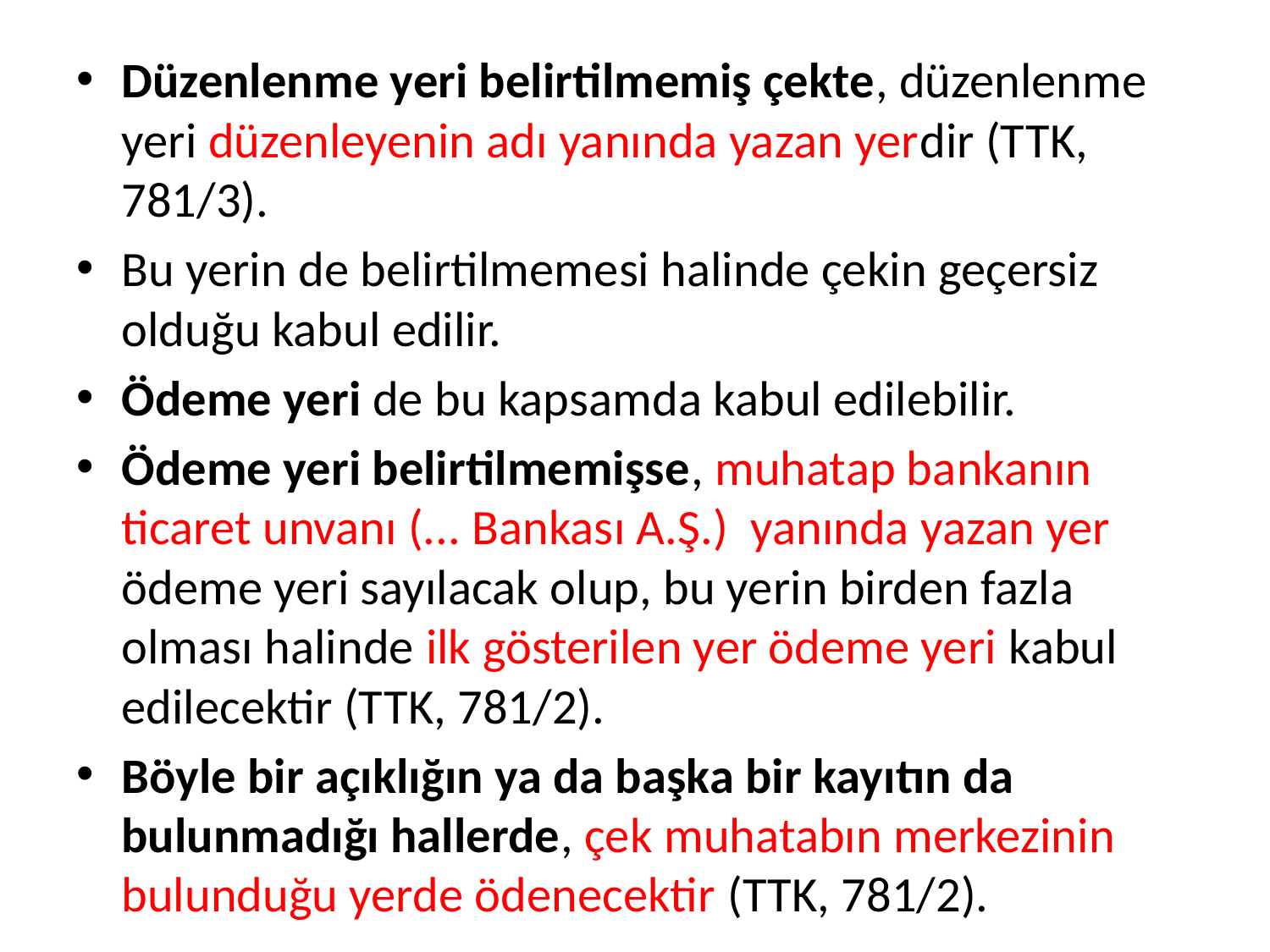

Düzenlenme yeri belirtilmemiş çekte, düzenlenme yeri düzenleyenin adı yanında yazan yerdir (TTK, 781/3).
Bu yerin de belirtilmemesi halinde çekin geçersiz olduğu kabul edilir.
Ödeme yeri de bu kapsamda kabul edilebilir.
Ödeme yeri belirtilmemişse, muhatap bankanın ticaret unvanı (... Bankası A.Ş.)  yanında yazan yer ödeme yeri sayılacak olup, bu yerin birden fazla olması halinde ilk gösterilen yer ödeme yeri kabul edilecektir (TTK, 781/2).
Böyle bir açıklığın ya da başka bir kayıtın da bulunmadığı hallerde, çek muhatabın merkezinin bulunduğu yerde ödenecektir (TTK, 781/2).